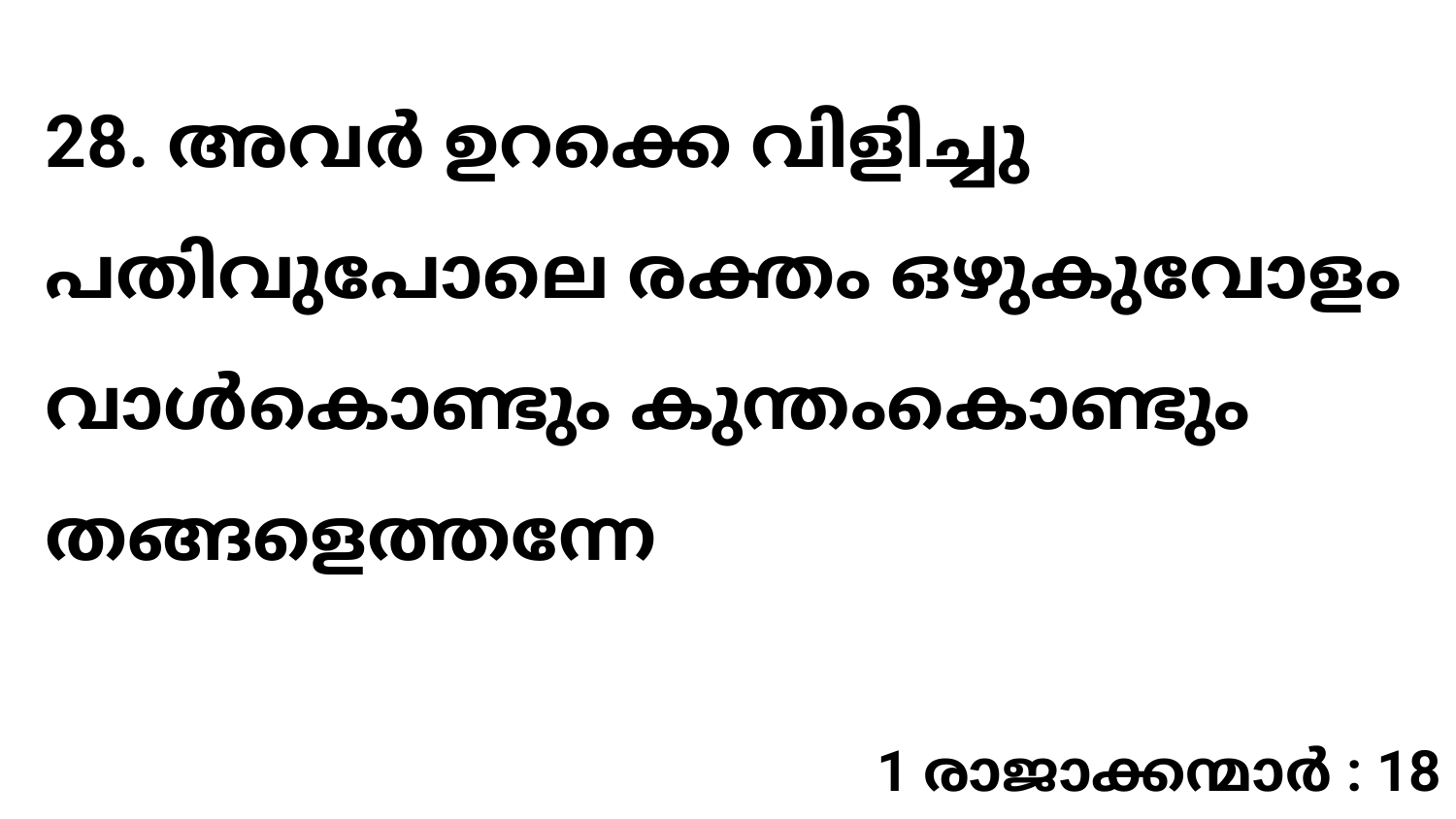

28. അവർ ഉറക്കെ വിളിച്ചു പതിവുപോലെ രക്തം ഒഴുകുവോളം വാൾകൊണ്ടും കുന്തംകൊണ്ടും തങ്ങളെത്തന്നേ
1 രാജാക്കന്മാർ : 18